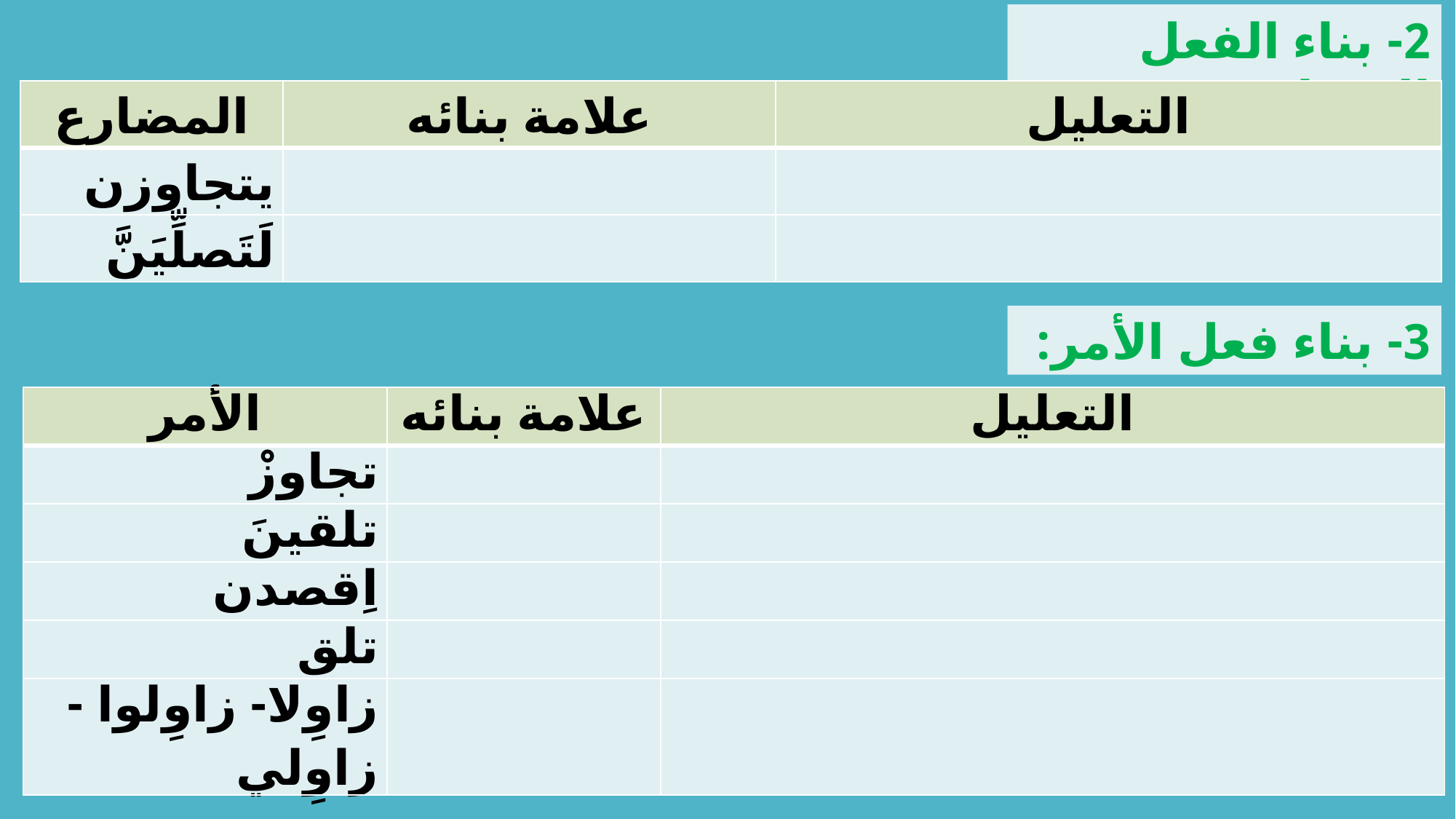

2-	 بناء الفعل المضارع:
| المضارع | علامة بنائه | التعليل |
| --- | --- | --- |
| يتجاوزن |  |  |
| لَتَصلِّيَنَّ |  |  |
3-	 بناء فعل الأمر:
| الأمر | علامة بنائه | التعليل |
| --- | --- | --- |
| تجاوزْ |  |  |
| تلقينَ |  |  |
| اِقصدن |  |  |
| تلق |  |  |
| زاوِلا- زاوِلوا - زاوِلي |  |  |